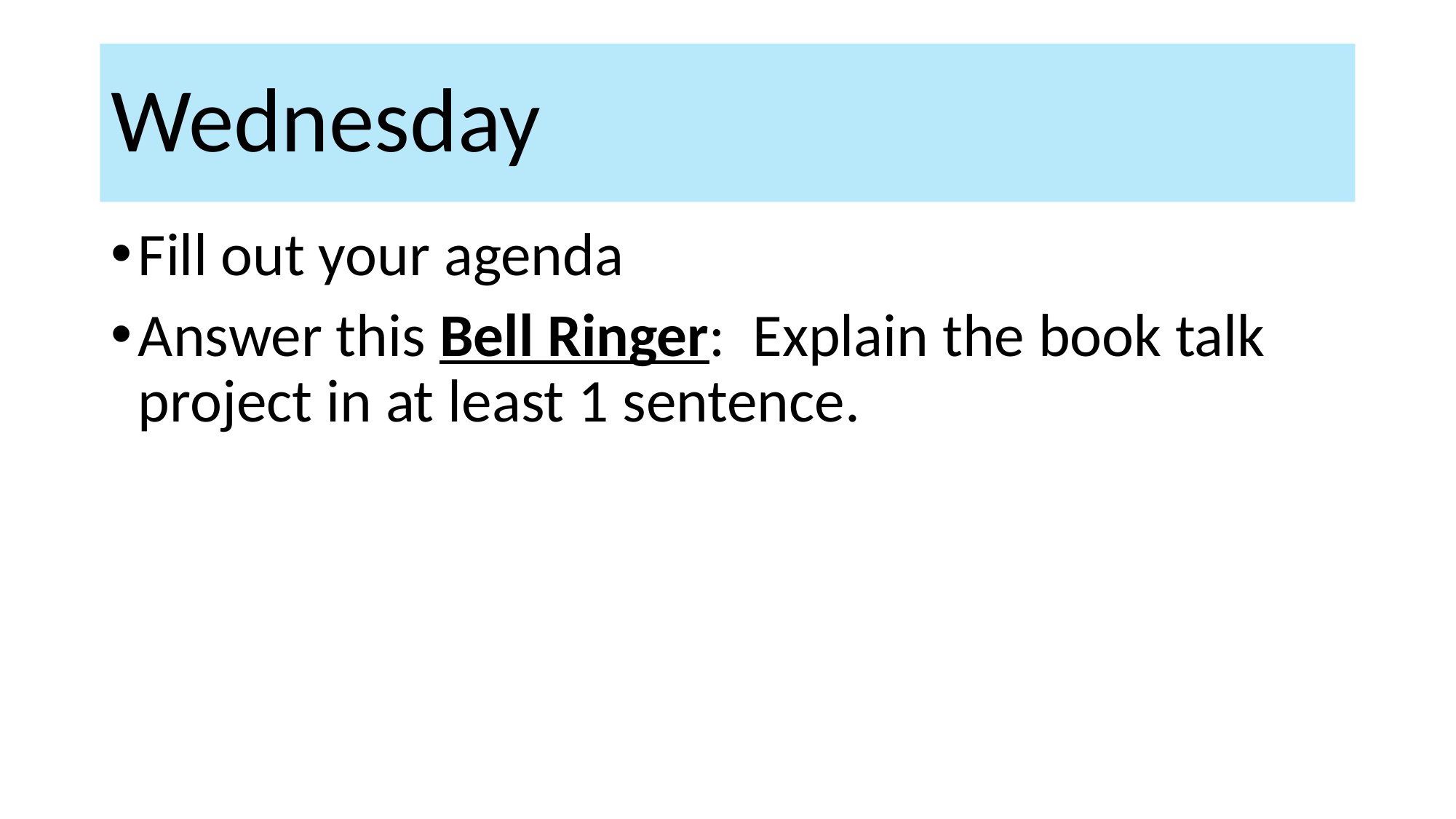

# Wednesday
Fill out your agenda
Answer this Bell Ringer:  Explain the book talk project in at least 1 sentence.